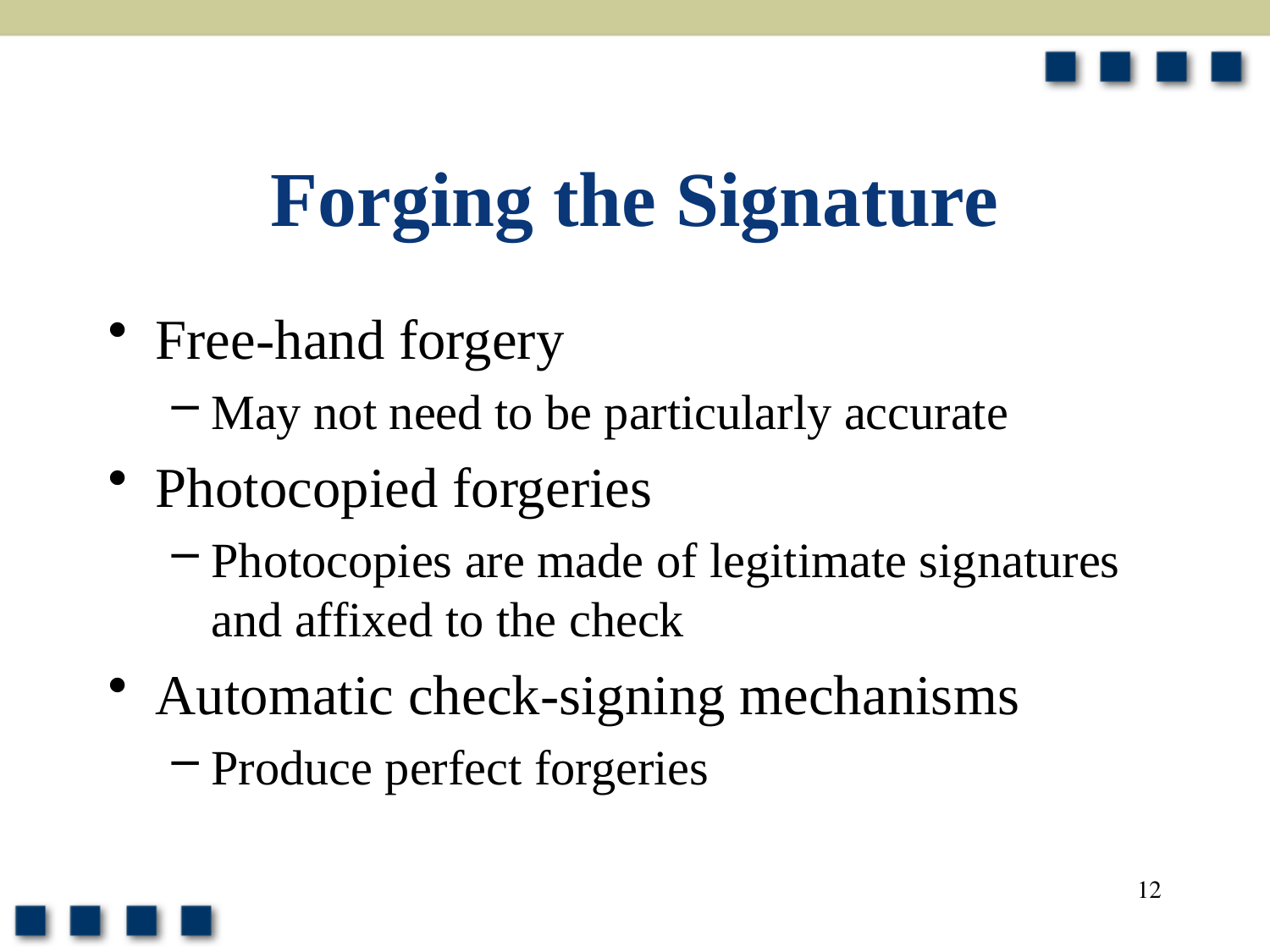

# Forging the Signature
Free-hand forgery
May not need to be particularly accurate
Photocopied forgeries
Photocopies are made of legitimate signatures and affixed to the check
Automatic check-signing mechanisms
Produce perfect forgeries
12